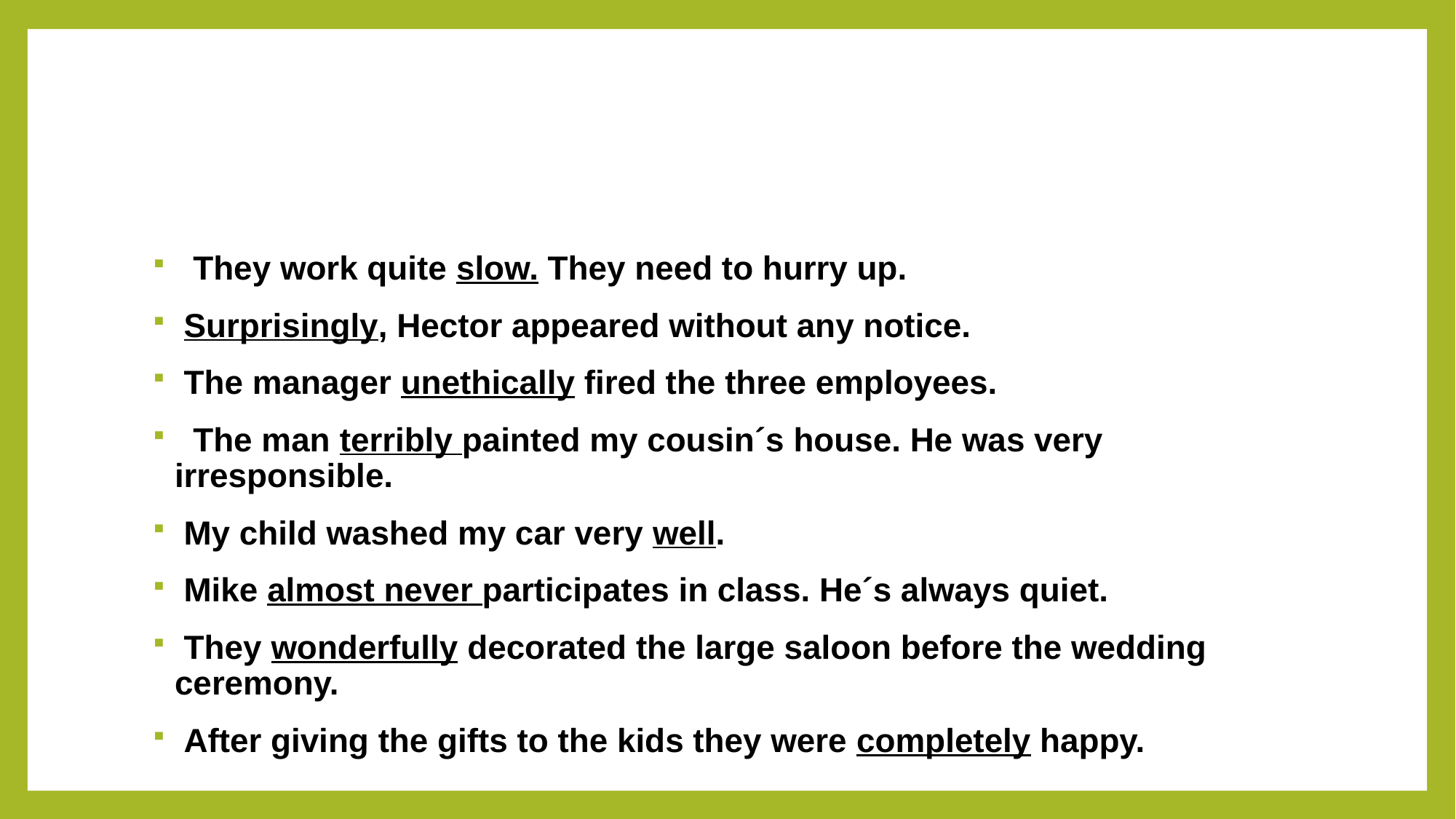

#
  They work quite slow. They need to hurry up.
 Surprisingly, Hector appeared without any notice.
 The manager unethically fired the three employees.
  The man terribly painted my cousin´s house. He was very irresponsible.
 My child washed my car very well.
 Mike almost never participates in class. He´s always quiet.
 They wonderfully decorated the large saloon before the wedding ceremony.
 After giving the gifts to the kids they were completely happy.